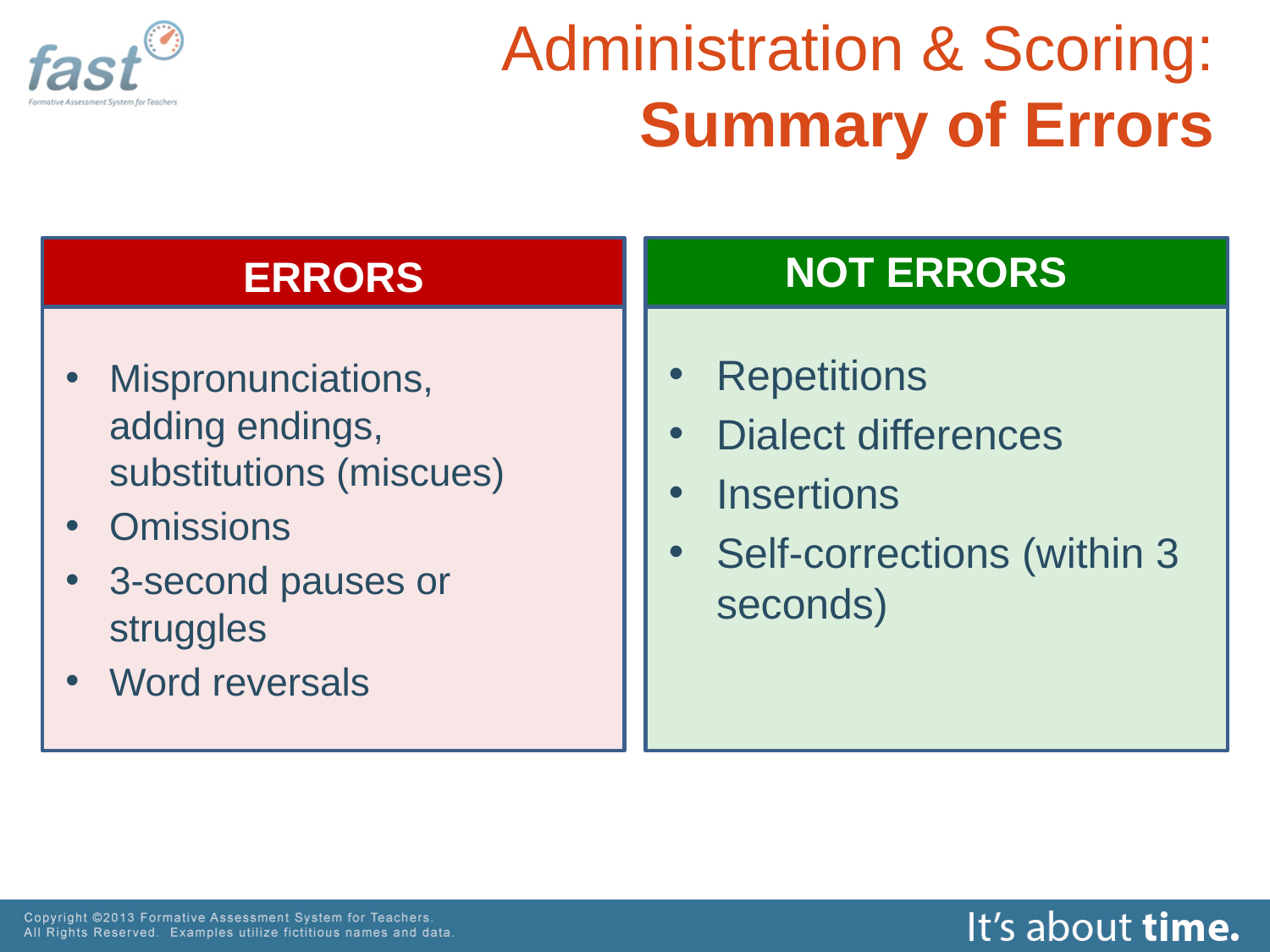

# Administration & Scoring: Summary of Errors
NOT ERRORS
ERRORS

Repetitions
Dialect differences
Insertions
Self-corrections (within 3 seconds)
Mispronunciations,
adding endings, substitutions (miscues)
Omissions
3-second pauses or struggles
Word reversals